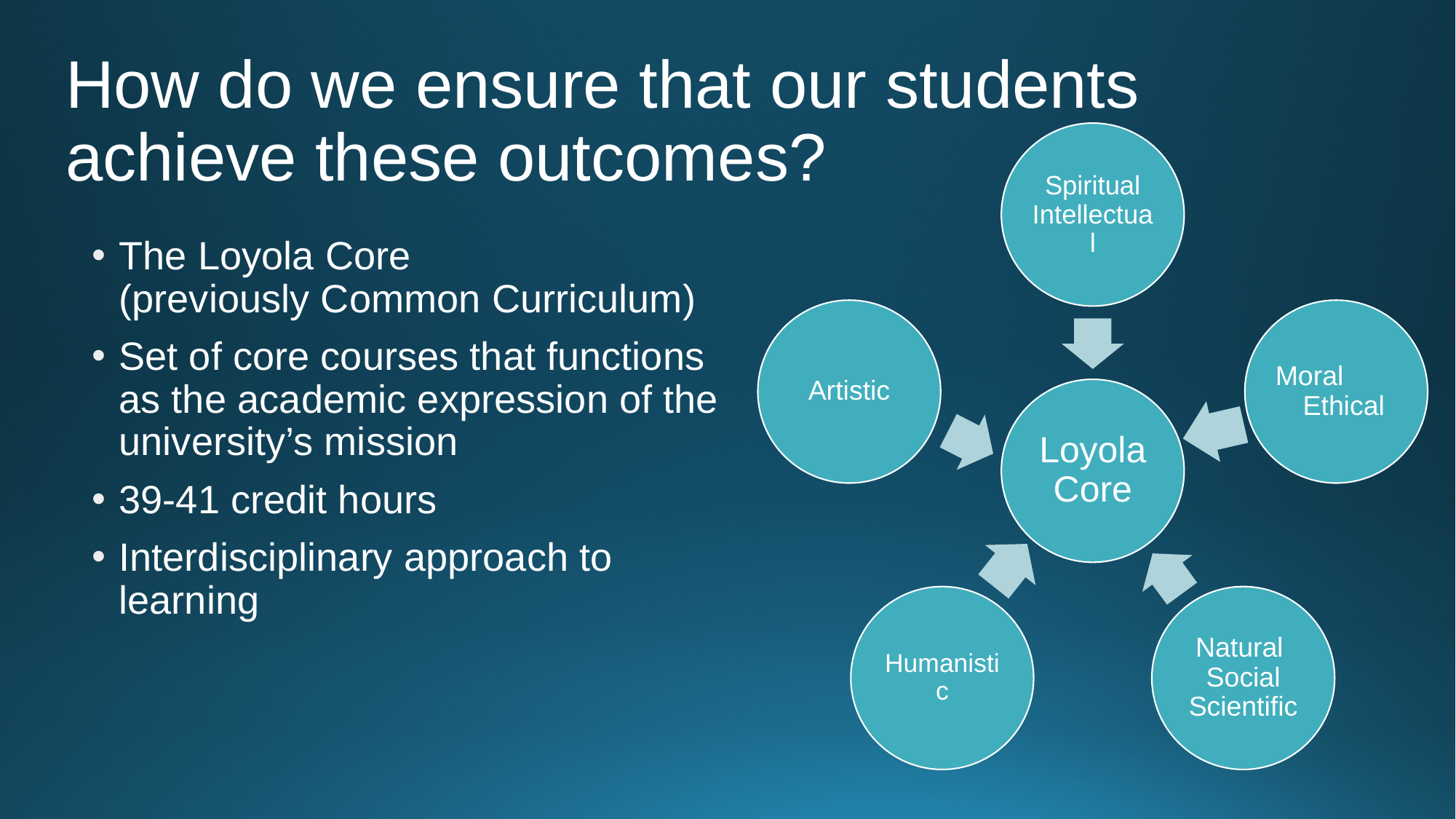

# How do we ensure that our students achieve these outcomes?
Loyola Core

Spiritual Intellectual

Moral          Ethical

Natural  Social Scientific

Humanistic

Artistic
The Loyola Core                           (previously Common Curriculum)
Set of core courses that functions as the academic expression of the university’s mission
39-41 credit hours
Interdisciplinary approach to learning